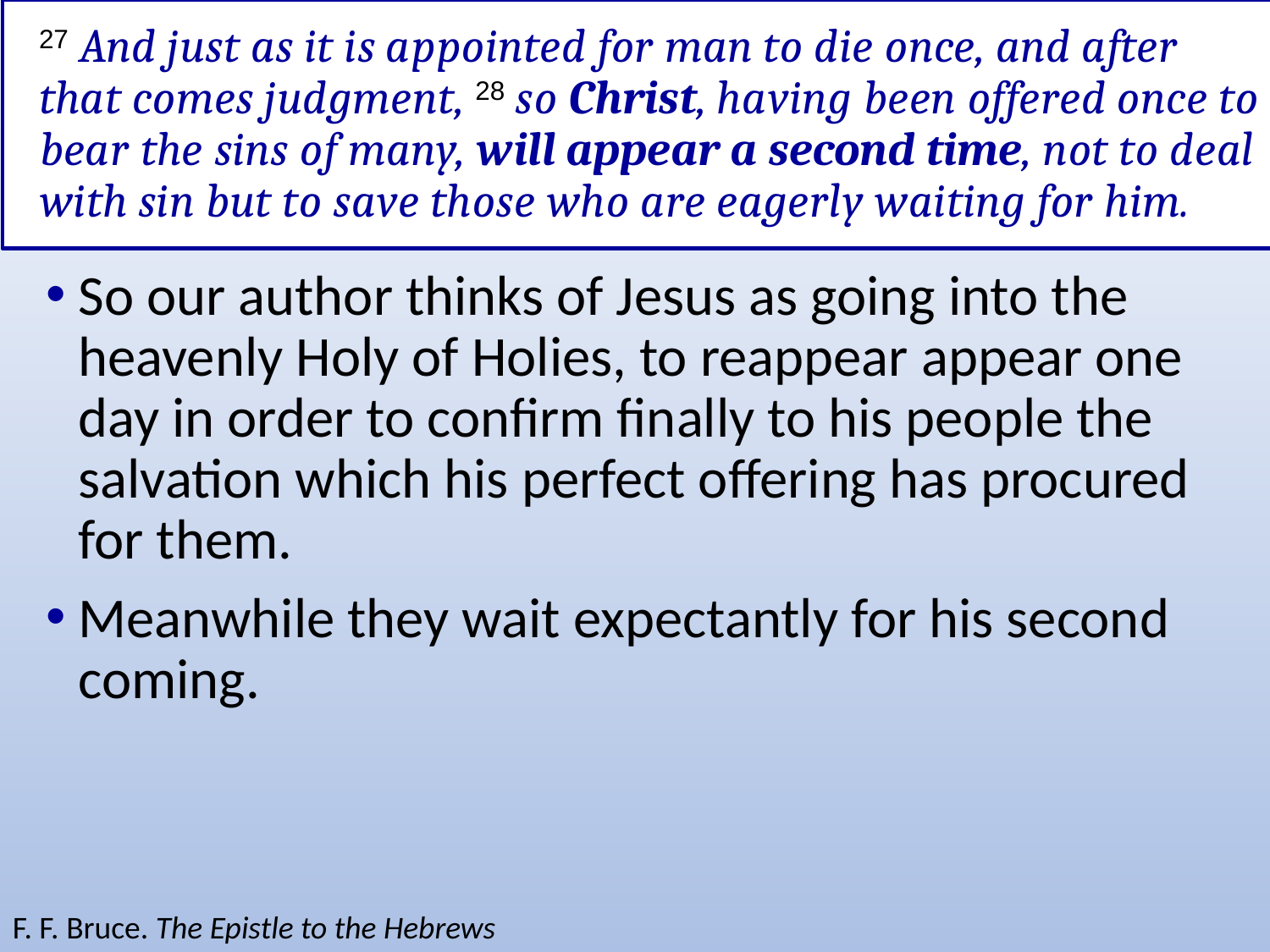

# 27 And just as it is appointed for man to die once, and after that comes judgment, 28 so Christ, having been offered once to bear the sins of many, will appear a second time, not to deal with sin but to save those who are eagerly waiting for him.
So our author thinks of Jesus as going into the heavenly Holy of Holies, to reappear appear one day in order to confirm finally to his people the salvation which his perfect offering has procured for them.
Meanwhile they wait expectantly for his second coming.
F. F. Bruce. The Epistle to the Hebrews